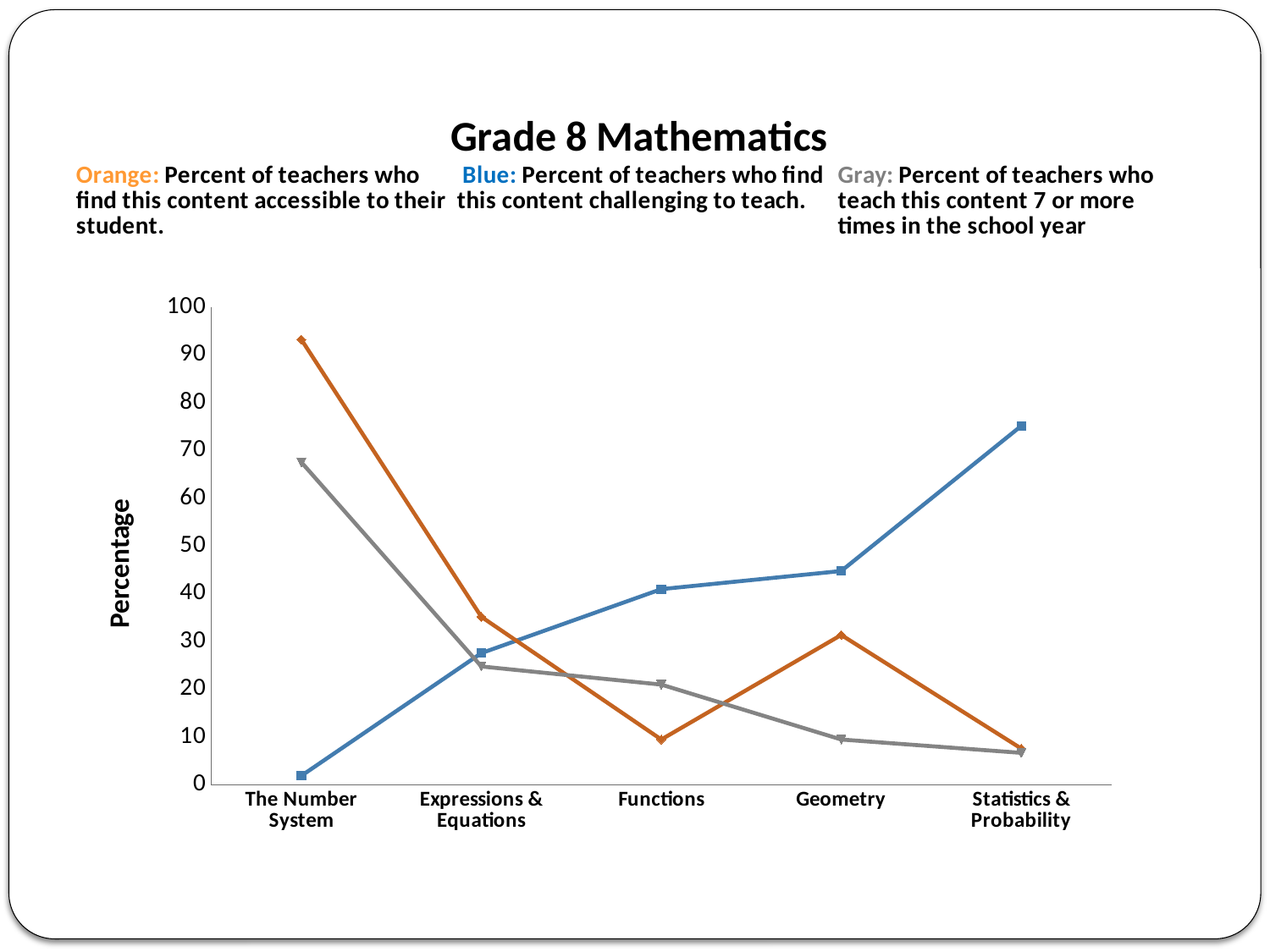

### Chart: Grade 8 Mathematics

| Category |  | Accessible to students | Taught 7 or more times |
|---|---|---|---|
| The Number System | 1.9000000000000001 | 93.3 | 67.6 |
| Expressions & Equations | 27.6 | 35.2 | 24.8 |
| Functions | 41.0 | 9.5 | 21.0 |
| Geometry | 44.8 | 31.4 | 9.5 |
| Statistics & Probability | 75.2 | 7.6 | 6.7 |